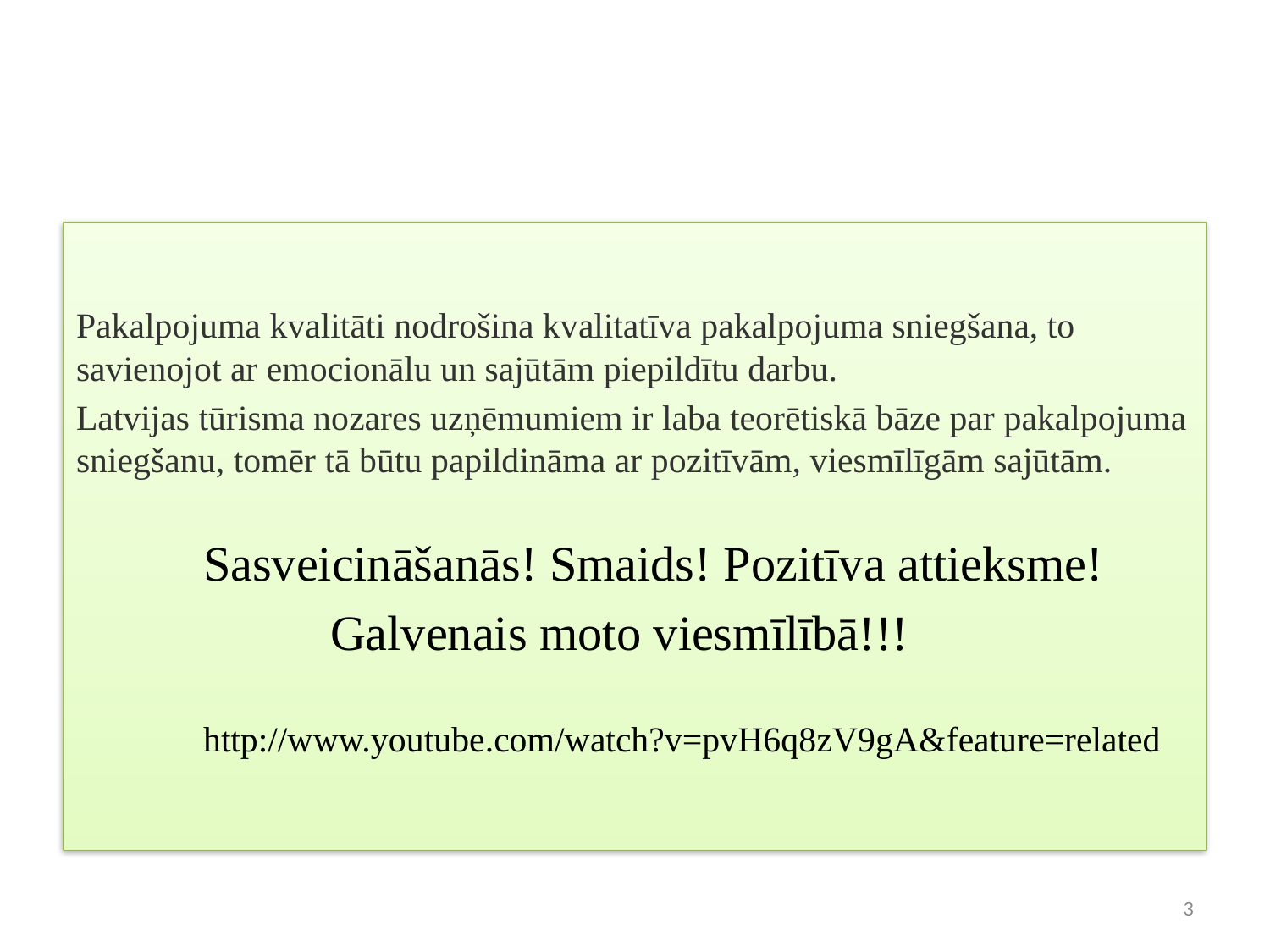

#

Pakalpojuma kvalitāti nodrošina kvalitatīva pakalpojuma sniegšana, to savienojot ar emocionālu un sajūtām piepildītu darbu.
Latvijas tūrisma nozares uzņēmumiem ir laba teorētiskā bāze par pakalpojuma sniegšanu, tomēr tā būtu papildināma ar pozitīvām, viesmīlīgām sajūtām.
	Sasveicināšanās! Smaids! Pozitīva attieksme!
		Galvenais moto viesmīlībā!!!

	http://www.youtube.com/watch?v=pvH6q8zV9gA&feature=related

3